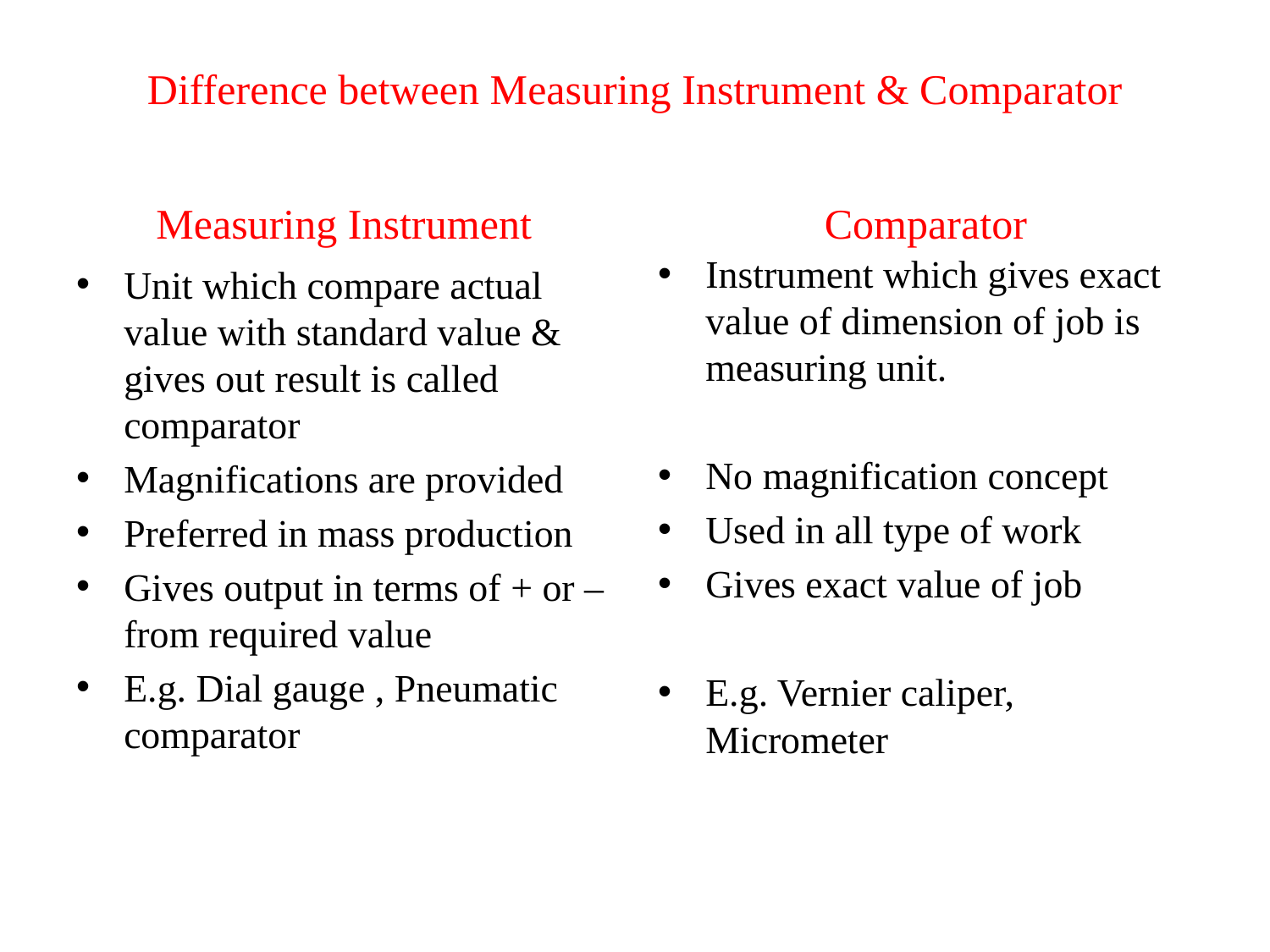

# Difference between Measuring Instrument & Comparator
Measuring Instrument
Comparator
Instrument which gives exact value of dimension of job is measuring unit.

No magnification concept
Used in all type of work
Gives exact value of job

E.g. Vernier caliper, Micrometer

Unit which compare actual value with standard value & gives out result is called comparator
Magnifications are provided
Preferred in mass production
Gives output in terms of + or – from required value
E.g. Dial gauge , Pneumatic comparator